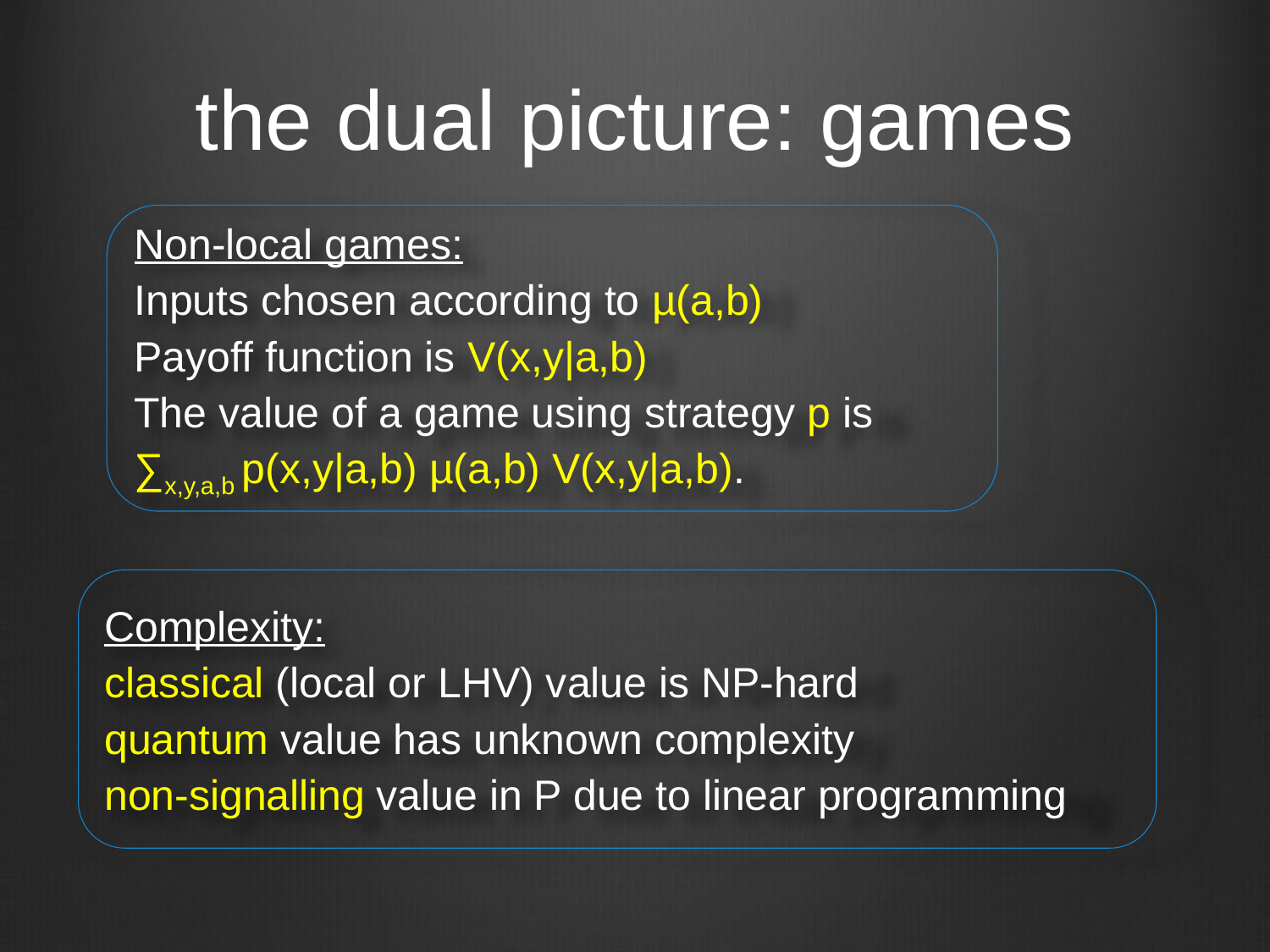

# the dual picture: games
Non-local games:
Inputs chosen according to µ(a,b)
Payoff function is V(x,y|a,b)
The value of a game using strategy p is
∑x,y,a,b p(x,y|a,b) µ(a,b) V(x,y|a,b).
Complexity:
classical (local or LHV) value is NP-hard
quantum value has unknown complexity
non-signalling value in P due to linear programming